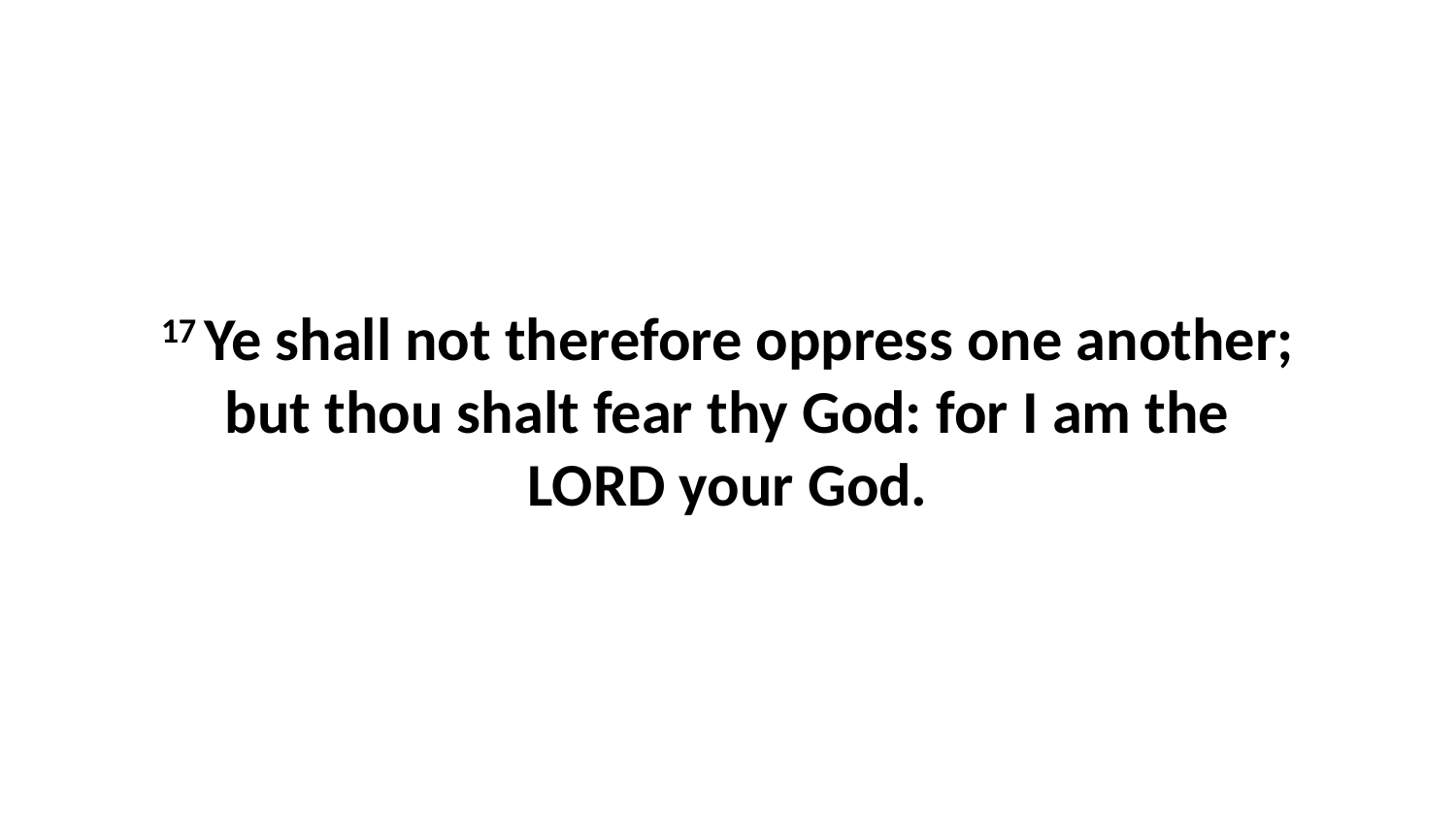

17 Ye shall not therefore oppress one another; but thou shalt fear thy God: for I am the LORD your God.